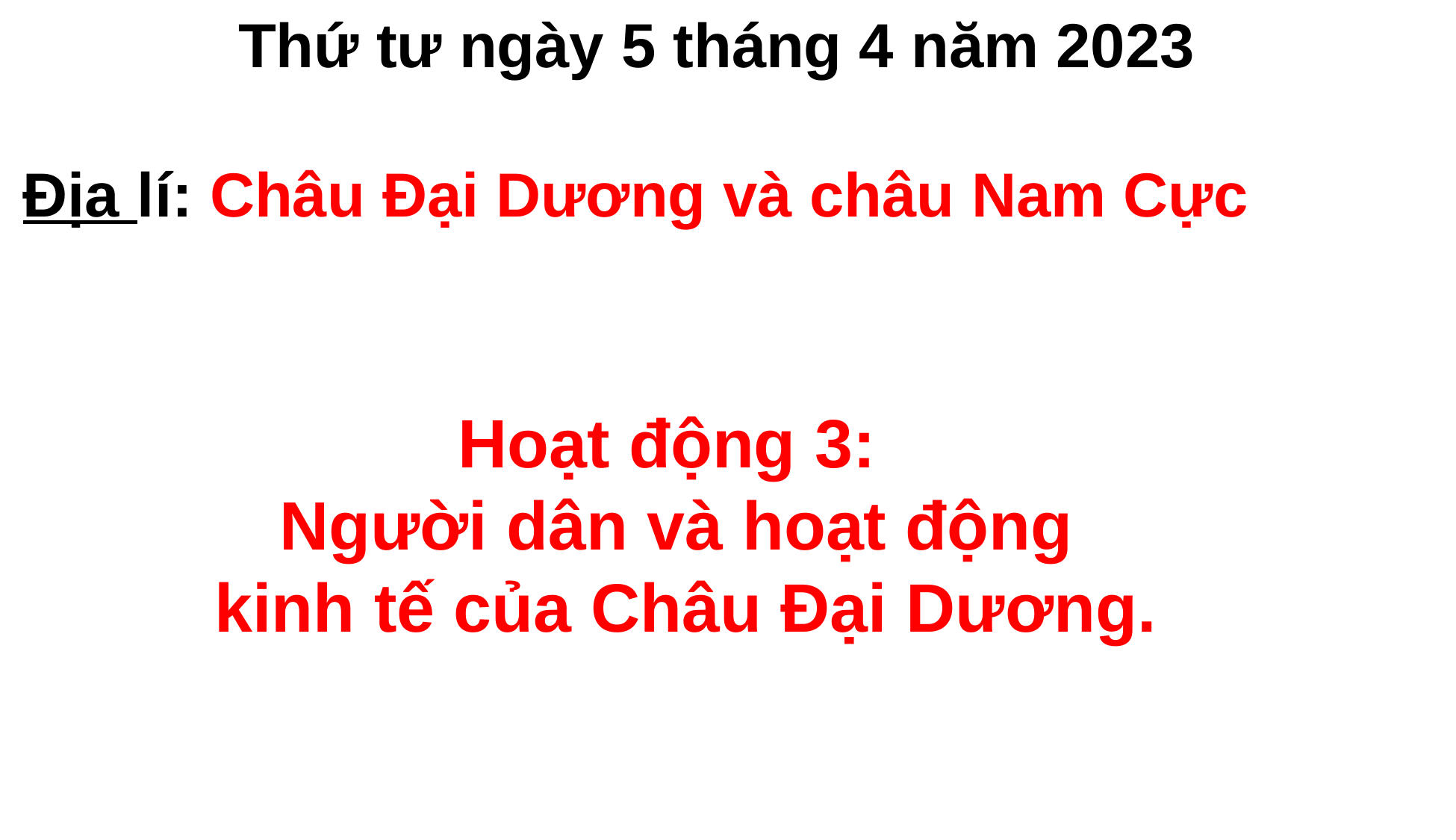

Thứ tư ngày 5 tháng 4 năm 2023

Địa lí: Châu Đại Dương và châu Nam Cực
Hoạt động 3:
Người dân và hoạt động
 kinh tế của Châu Đại Dương.